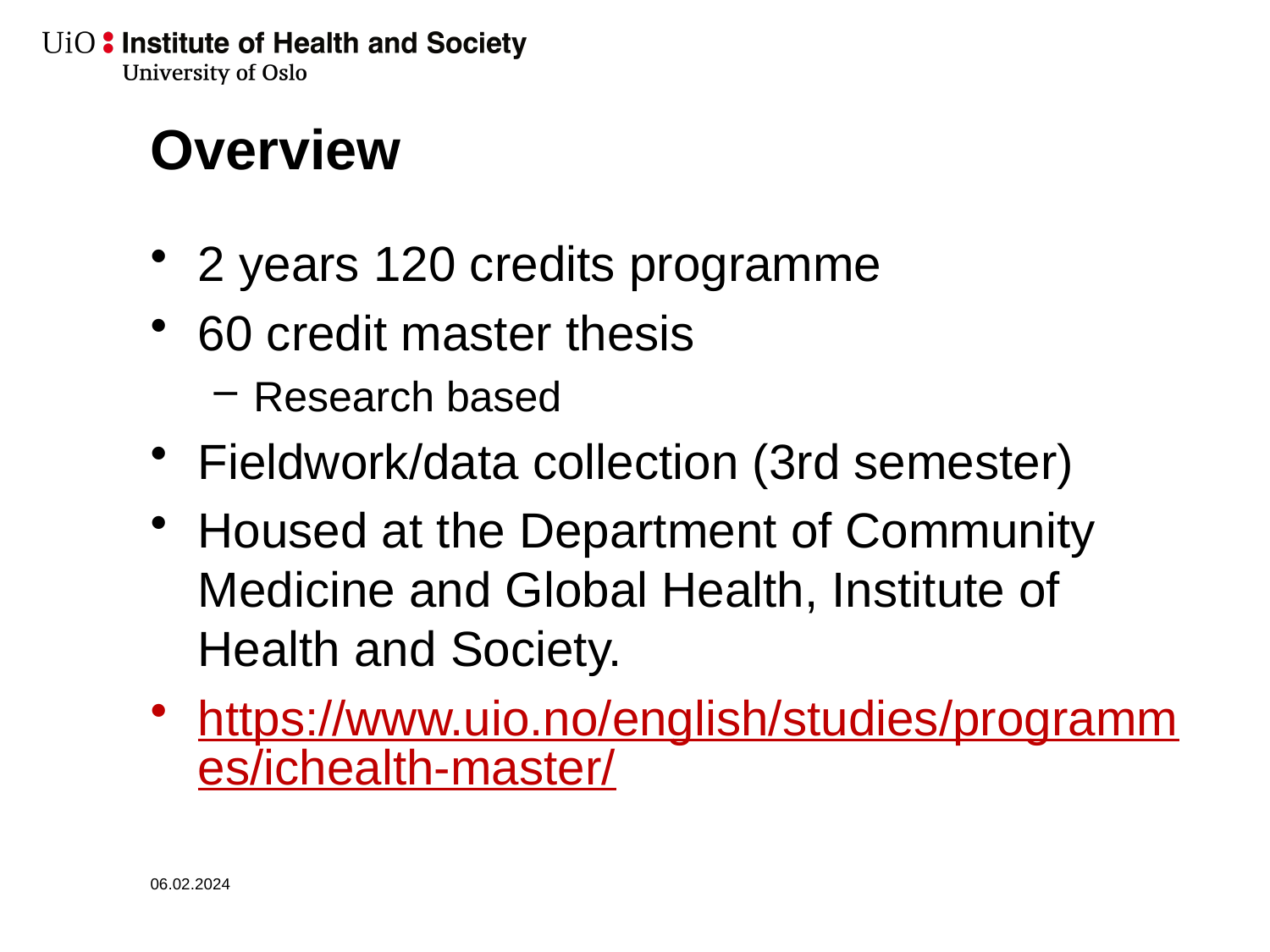

# Overview
2 years 120 credits programme
60 credit master thesis
Research based
Fieldwork/data collection (3rd semester)
Housed at the Department of Community Medicine and Global Health, Institute of Health and Society.
https://www.uio.no/english/studies/programmes/ichealth-master/

06.02.2024